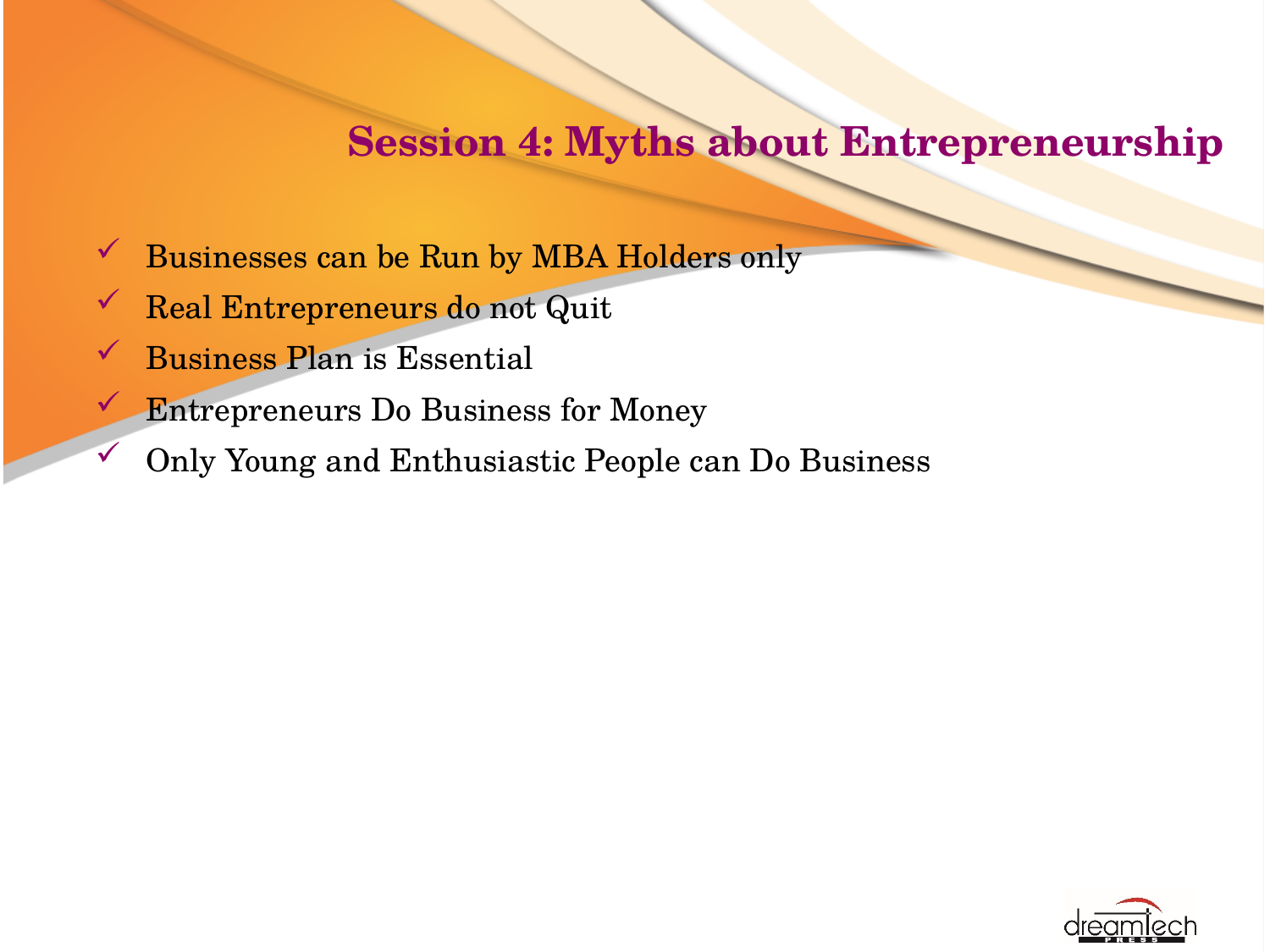

# Session 4: Myths about Entrepreneurship
Businesses can be Run by MBA Holders only
Real Entrepreneurs do not Quit
Business Plan is Essential
Entrepreneurs Do Business for Money
Only Young and Enthusiastic People can Do Business